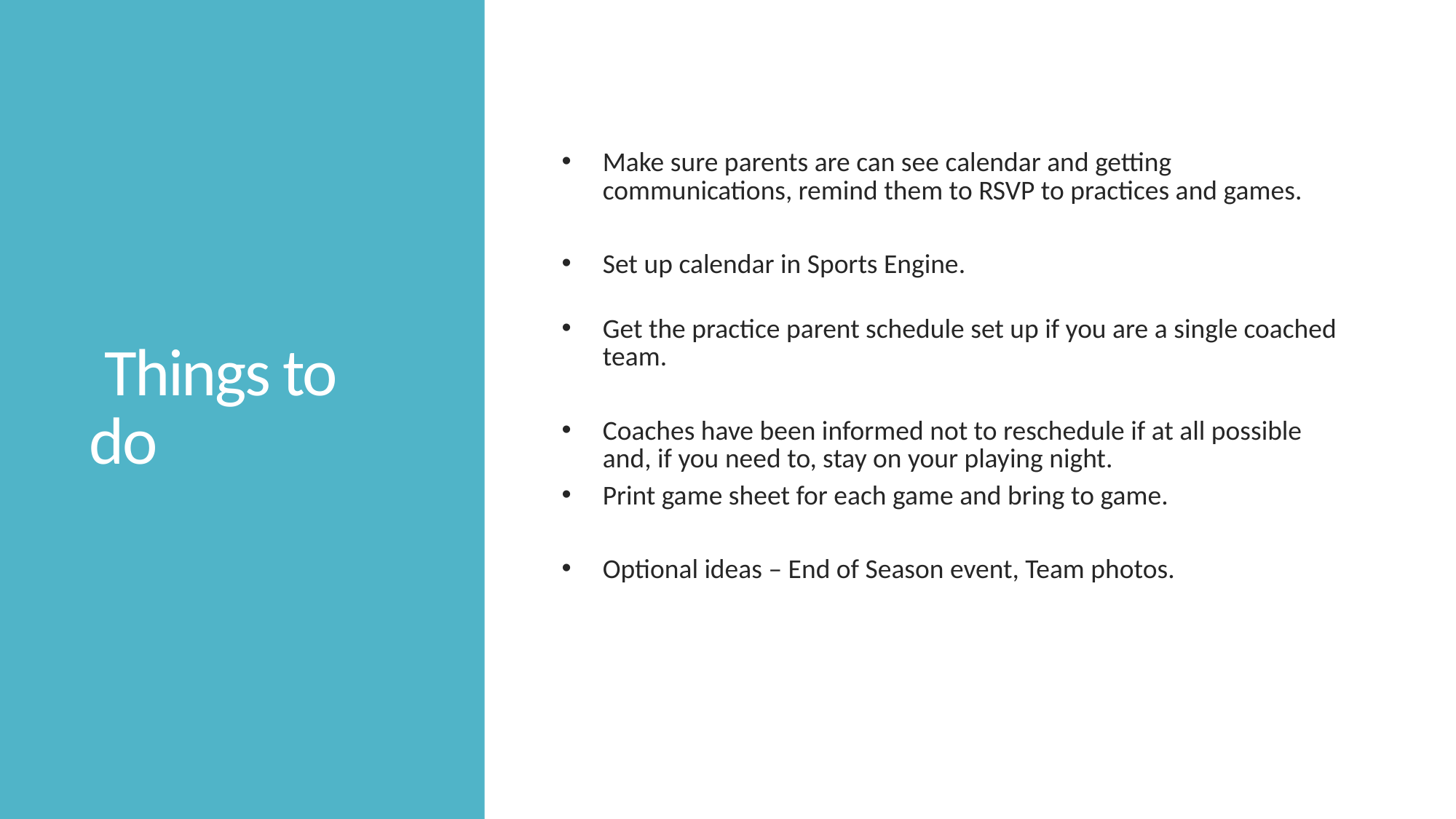

Make sure parents are can see calendar and getting communications, remind them to RSVP to practices and games.

Set up calendar in Sports Engine.
Get the practice parent schedule set up if you are a single coached team.

Coaches have been informed not to reschedule if at all possible and, if you need to, stay on your playing night.
Print game sheet for each game and bring to game.

Optional ideas – End of Season event, Team photos.

 Things to do